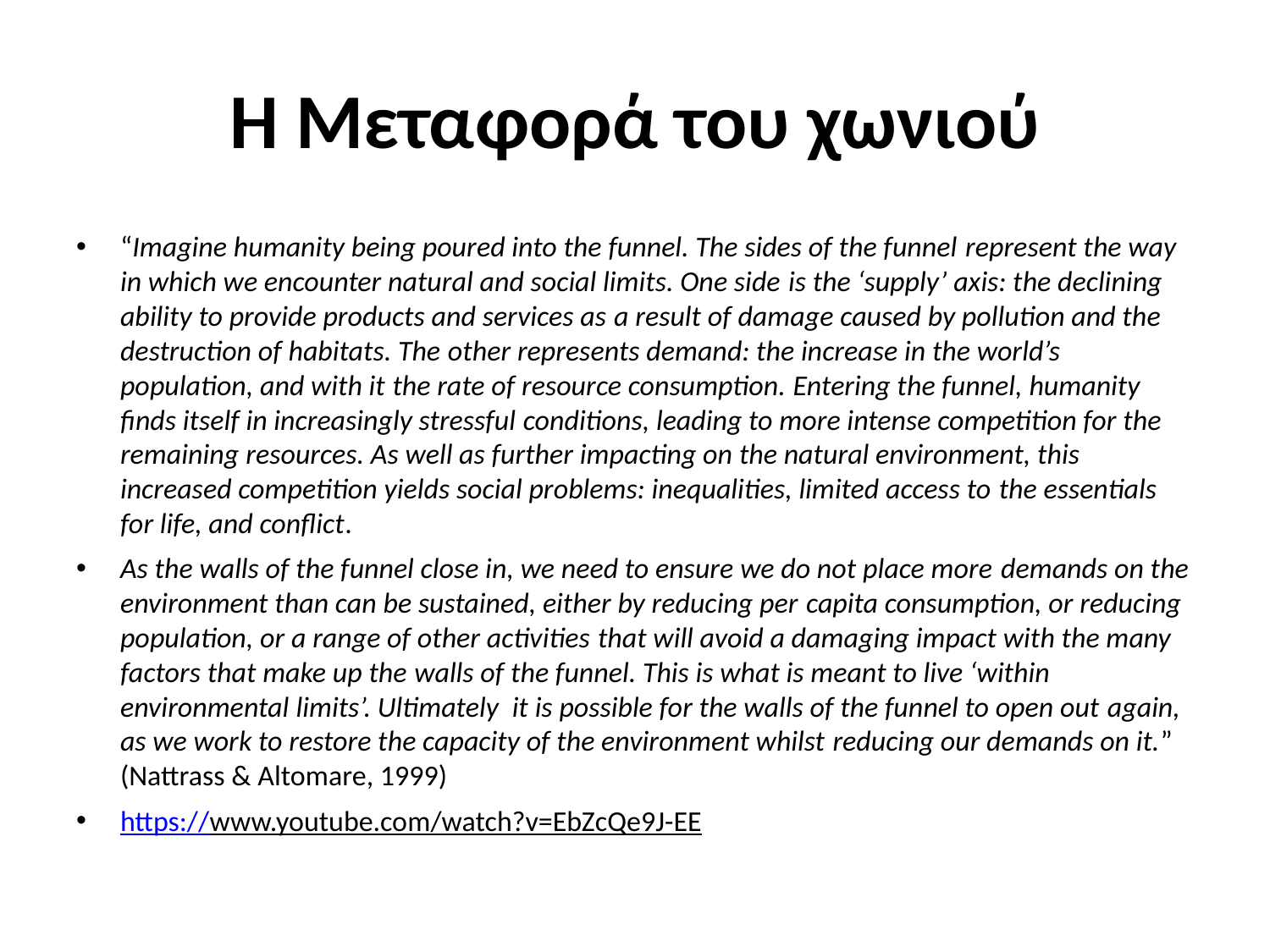

# Η Μεταφορά του χωνιού
“Imagine humanity being poured into the funnel. The sides of the funnel represent the way in which we encounter natural and social limits. One side is the ‘supply’ axis: the declining ability to provide products and services as a result of damage caused by pollution and the destruction of habitats. The other represents demand: the increase in the world’s population, and with it the rate of resource consumption. Entering the funnel, humanity finds itself in increasingly stressful conditions, leading to more intense competition for the remaining resources. As well as further impacting on the natural environment, this increased competition yields social problems: inequalities, limited access to the essentials for life, and conflict.
As the walls of the funnel close in, we need to ensure we do not place more demands on the environment than can be sustained, either by reducing per capita consumption, or reducing population, or a range of other activities that will avoid a damaging impact with the many factors that make up the walls of the funnel. This is what is meant to live ‘within environmental limits’. Ultimately  it is possible for the walls of the funnel to open out again, as we work to restore the capacity of the environment whilst reducing our demands on it.” (Nattrass & Altomare, 1999)
https://www.youtube.com/watch?v=EbZcQe9J-EE